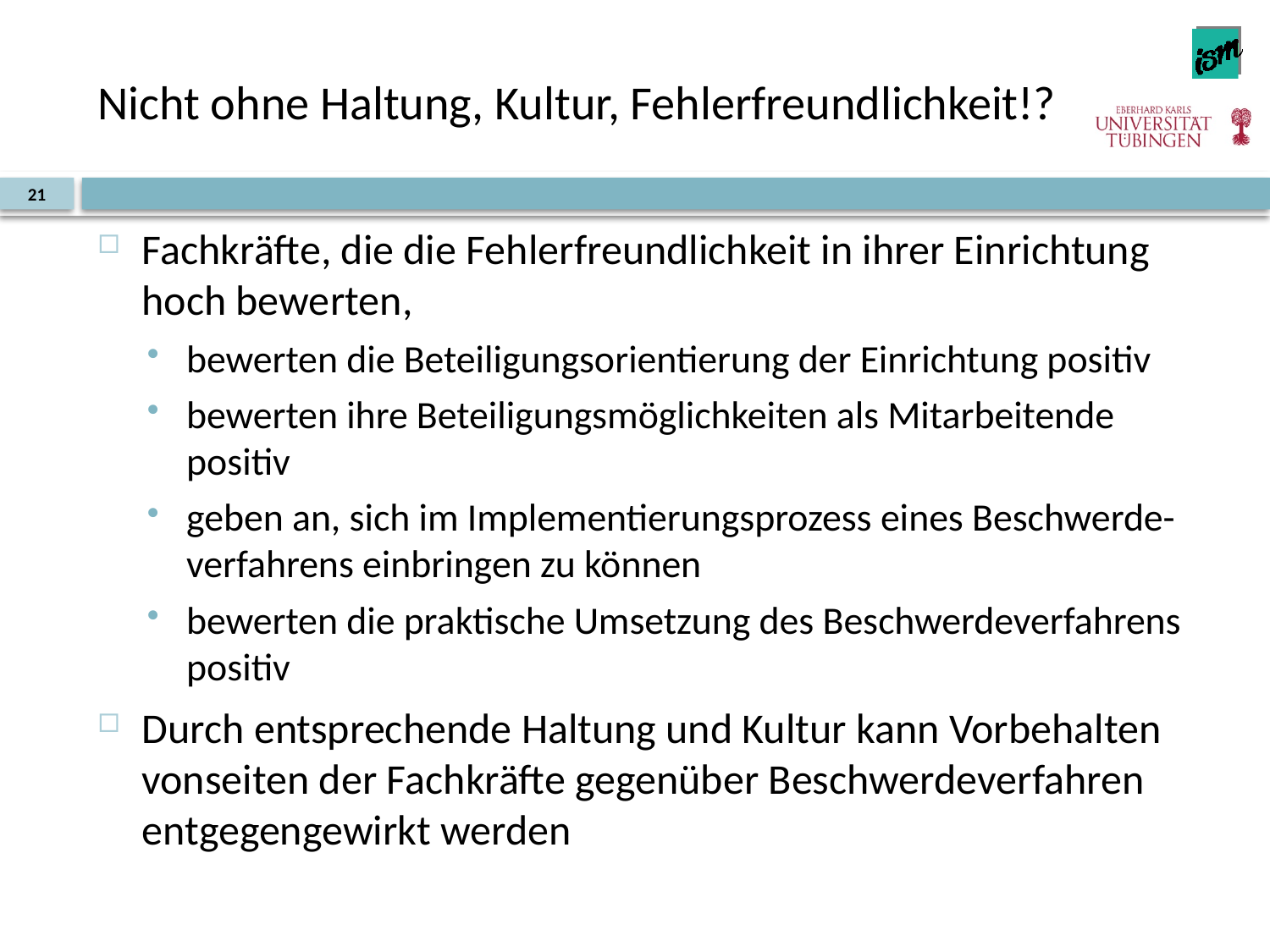

# Nicht ohne Haltung, Kultur, Fehlerfreundlichkeit!?
21
Fachkräfte, die die Fehlerfreundlichkeit in ihrer Einrichtung hoch bewerten,
bewerten die Beteiligungsorientierung der Einrichtung positiv
bewerten ihre Beteiligungsmöglichkeiten als Mitarbeitende positiv
geben an, sich im Implementierungsprozess eines Beschwerde-verfahrens einbringen zu können
bewerten die praktische Umsetzung des Beschwerdeverfahrens positiv
Durch entsprechende Haltung und Kultur kann Vorbehalten vonseiten der Fachkräfte gegenüber Beschwerdeverfahren entgegengewirkt werden